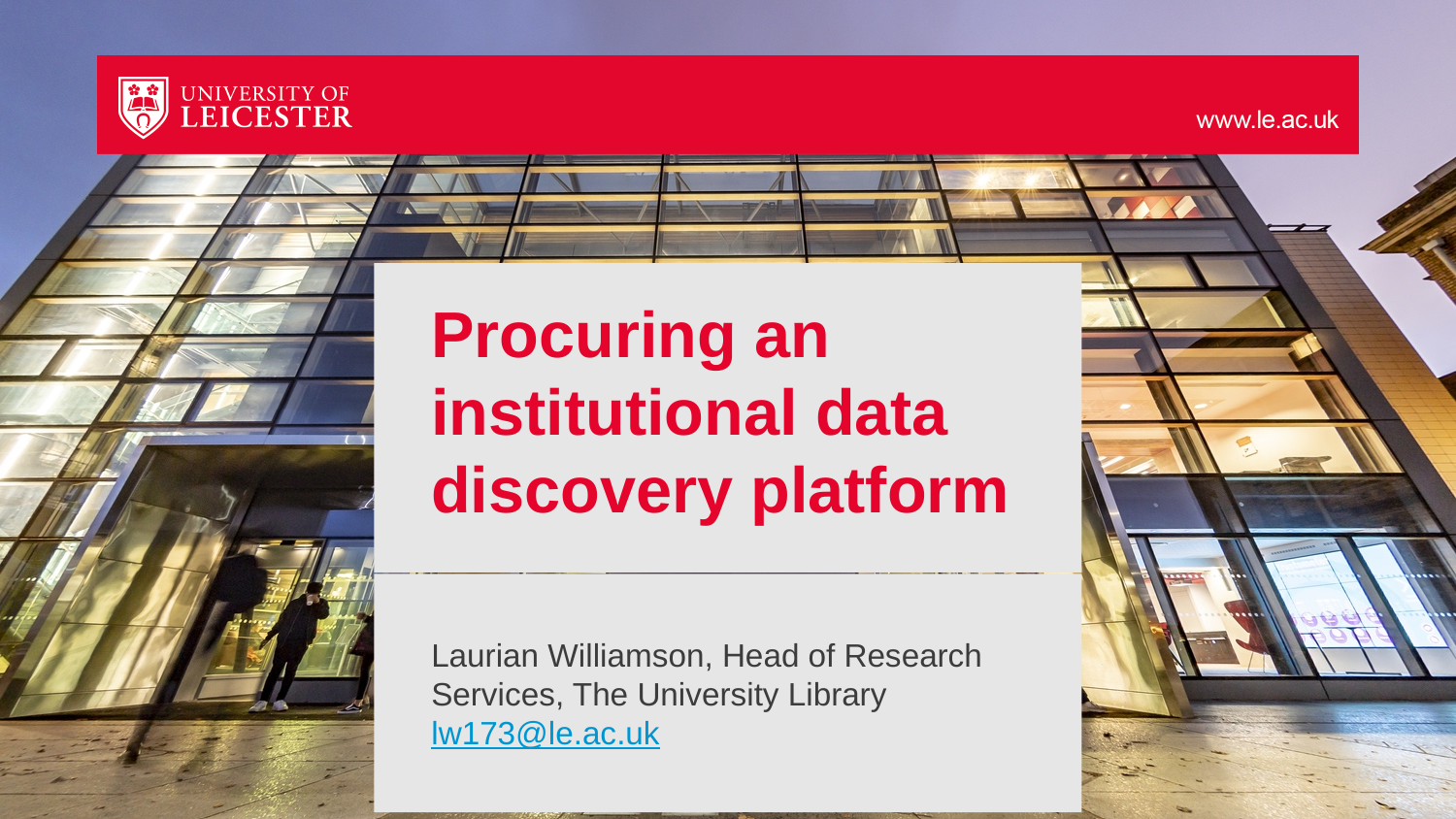

# Procuring an institutional data discovery platform
Laurian Williamson, Head of Research Services, The University Library lw173@le.ac.uk